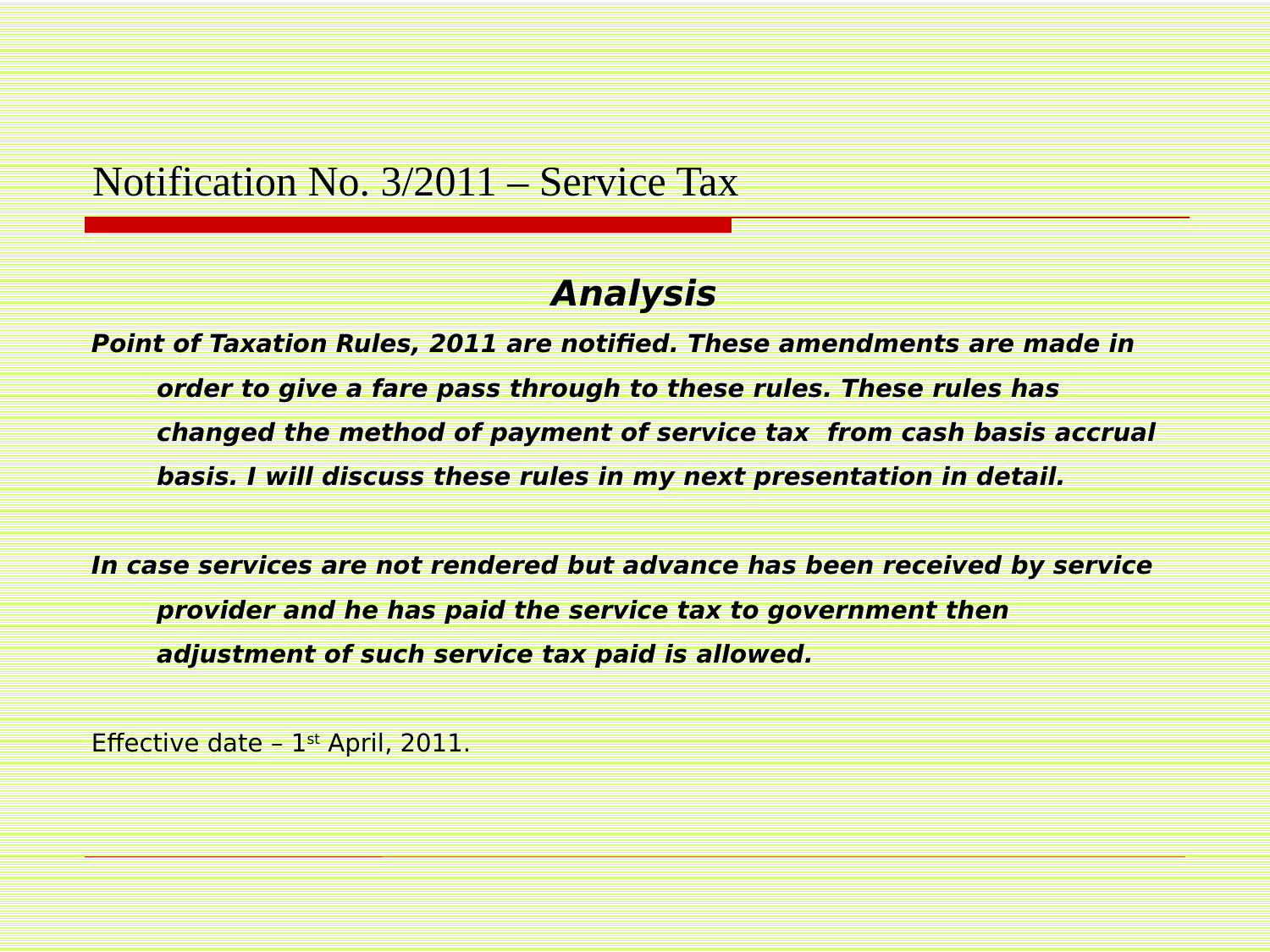

# Notification No. 3/2011 – Service Tax
Analysis
Point of Taxation Rules, 2011 are notified. These amendments are made in order to give a fare pass through to these rules. These rules has changed the method of payment of service tax  from cash basis accrual basis. I will discuss these rules in my next presentation in detail.

In case services are not rendered but advance has been received by service provider and he has paid the service tax to government then adjustment of such service tax paid is allowed.

Effective date – 1st April, 2011.